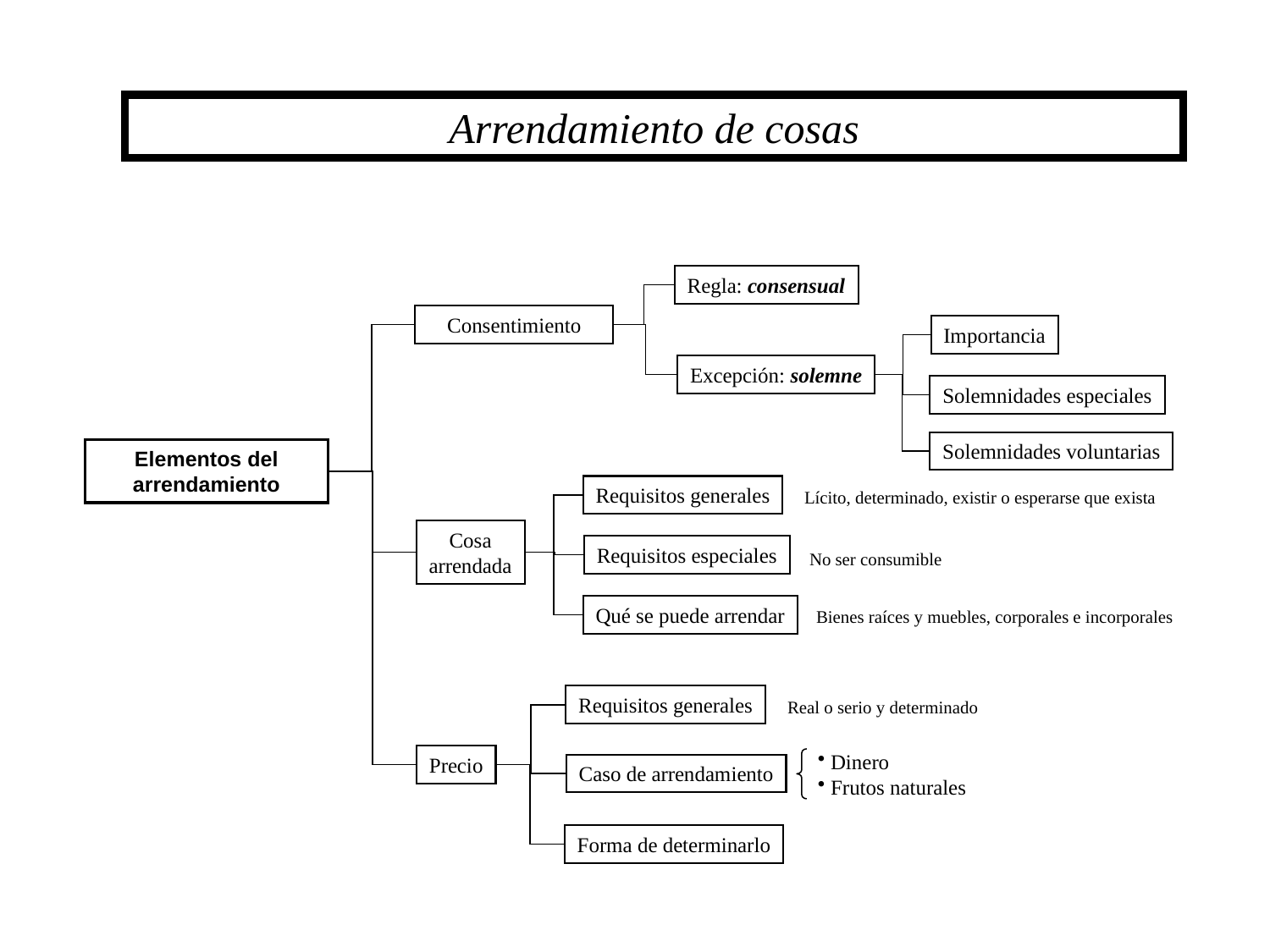

Arrendamiento de cosas
Regla: consensual
Consentimiento
Importancia
Excepción: solemne
Solemnidades especiales
Solemnidades voluntarias
Elementos del arrendamiento
Requisitos generales
Lícito, determinado, existir o esperarse que exista
Cosa
arrendada
Requisitos especiales
No ser consumible
Qué se puede arrendar
Bienes raíces y muebles, corporales e incorporales
Requisitos generales
Real o serio y determinado
 Dinero
 Frutos naturales
Precio

Caso de arrendamiento
Forma de determinarlo
40